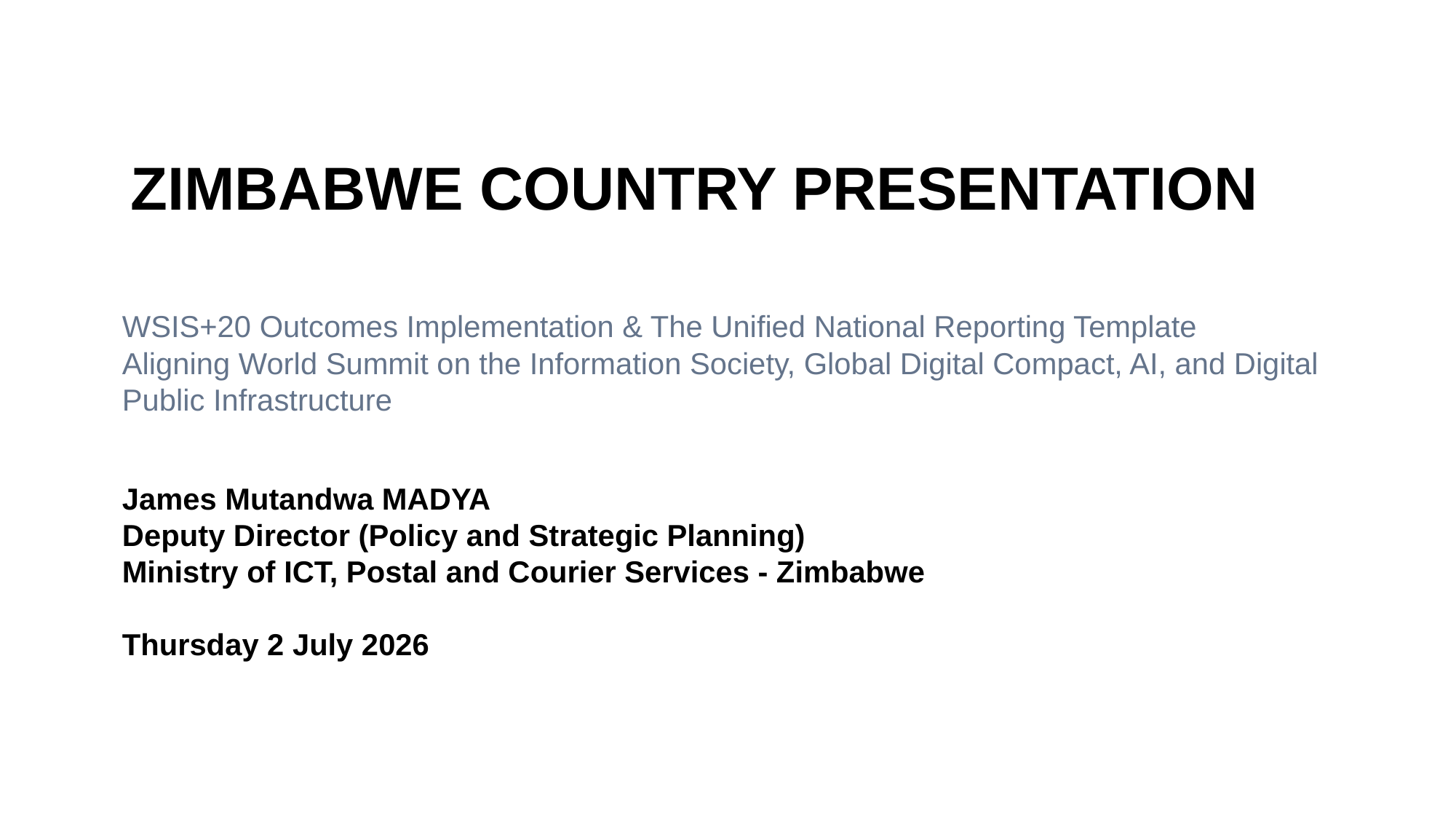

ZIMBABWE COUNTRY PRESENTATION
WSIS+20 Outcomes Implementation & The Unified National Reporting Template
Aligning World Summit on the Information Society, Global Digital Compact, AI, and Digital Public Infrastructure
James Mutandwa MADYA
Deputy Director (Policy and Strategic Planning)
Ministry of ICT, Postal and Courier Services - Zimbabwe

Thursday 2 July 2026